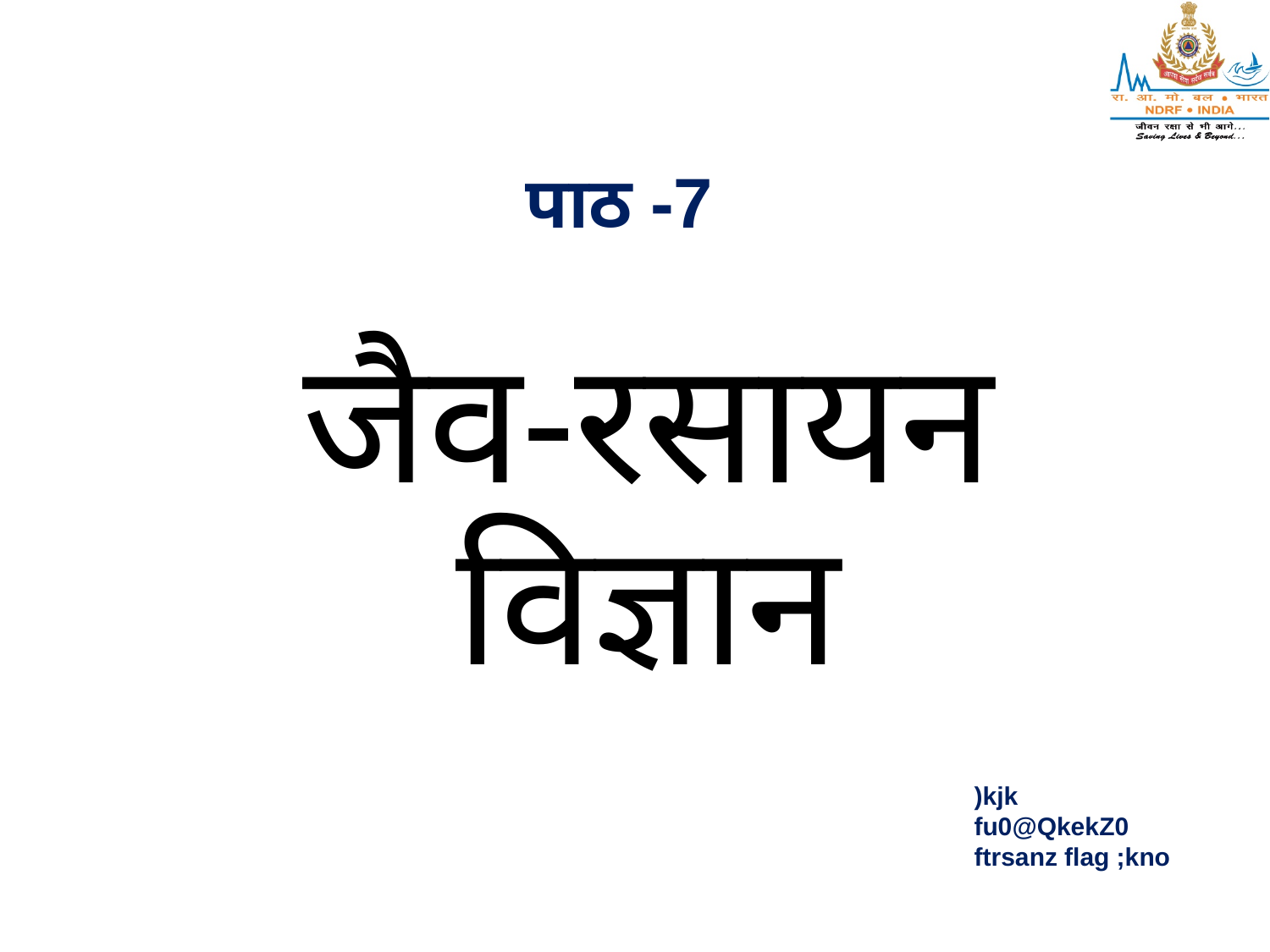

पाठ -7
# जैव-रसायन विज्ञान
)kjk
fu0@QkekZ0
ftrsanz flag ;kno